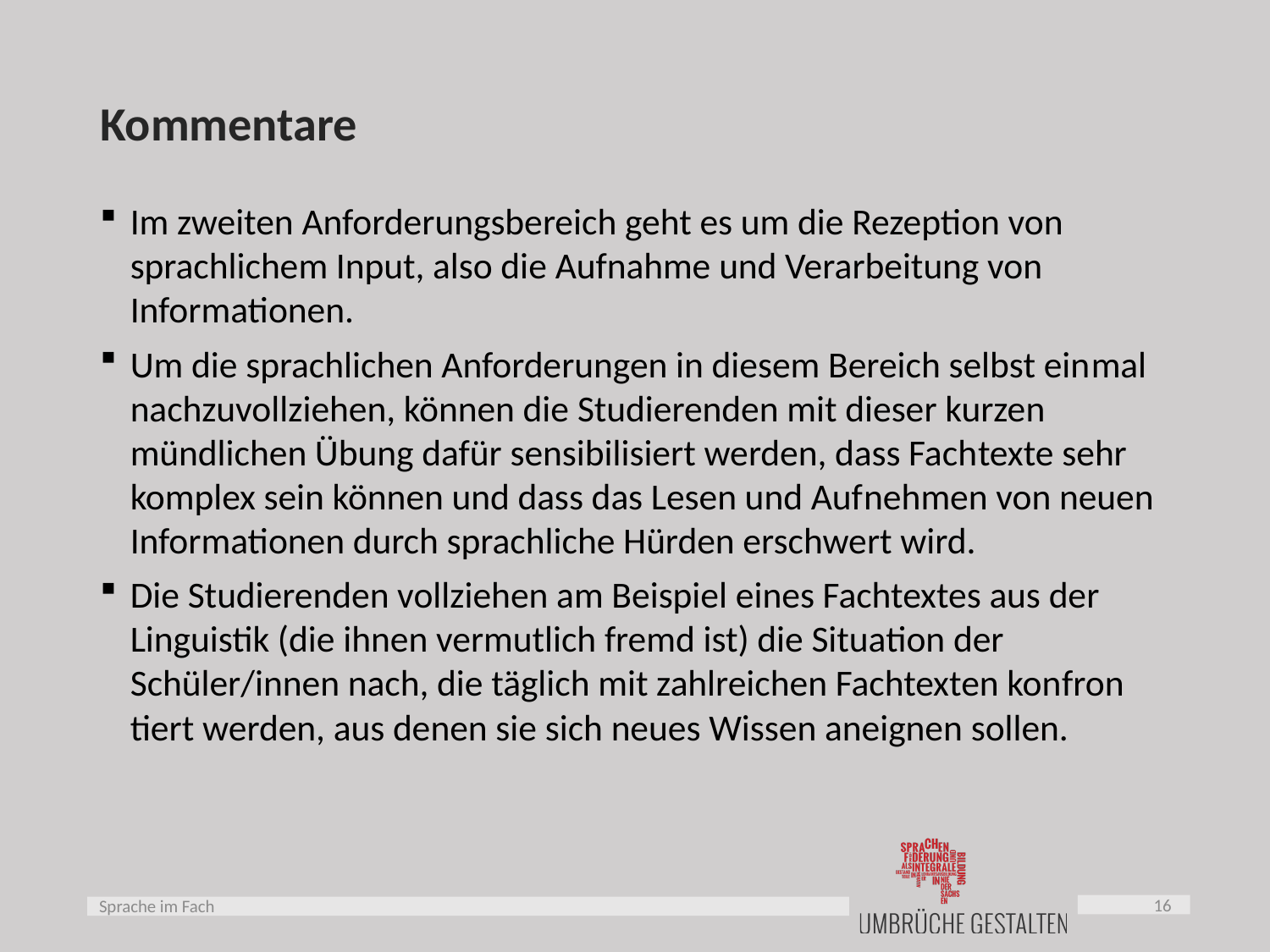

# Kommentare
Im zweiten Anforderungsbereich geht es um die Rezeption von sprachlichem Input, also die Aufnahme und Verarbeitung von Informationen.
Um die sprachlichen Anforderungen in diesem Bereich selbst ein­mal nachzuvollziehen, können die Studierenden mit dieser kurzen mündlichen Übung dafür sensibilisiert werden, dass Fach­tex­te sehr komplex sein können und dass das Lesen und Auf­neh­men von neuen Informationen durch sprachliche Hürden erschwert wird.
Die Studierenden vollziehen am Beispiel eines Fachtextes aus der Linguistik (die ihnen vermutlich fremd ist) die Situation der Schüler/innen nach, die täglich mit zahlreichen Fachtexten kon­fron­tiert werden, aus denen sie sich neues Wissen aneignen sollen.

16
Sprache im Fach